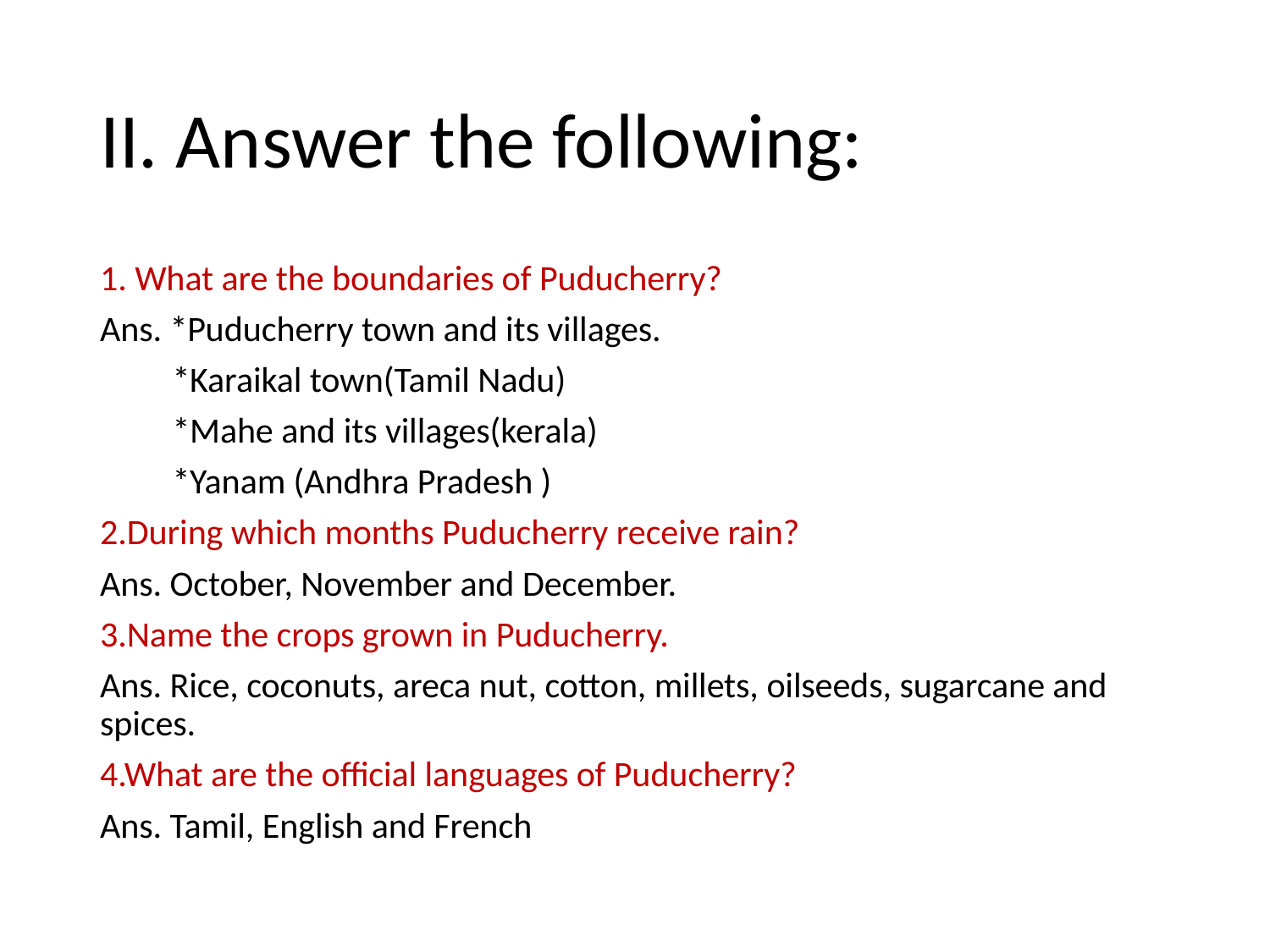

# II. Answer the following:
1. What are the boundaries of Puducherry?
Ans. *Puducherry town and its villages.
         *Karaikal town(Tamil Nadu)
         *Mahe and its villages(kerala)
         *Yanam (Andhra Pradesh )
2.During which months Puducherry receive rain?
Ans. October, November and December.
3.Name the crops grown in Puducherry.
Ans. Rice, coconuts, areca nut, cotton, millets, oilseeds, sugarcane and spices.
4.What are the official languages of Puducherry?
Ans. Tamil, English and French